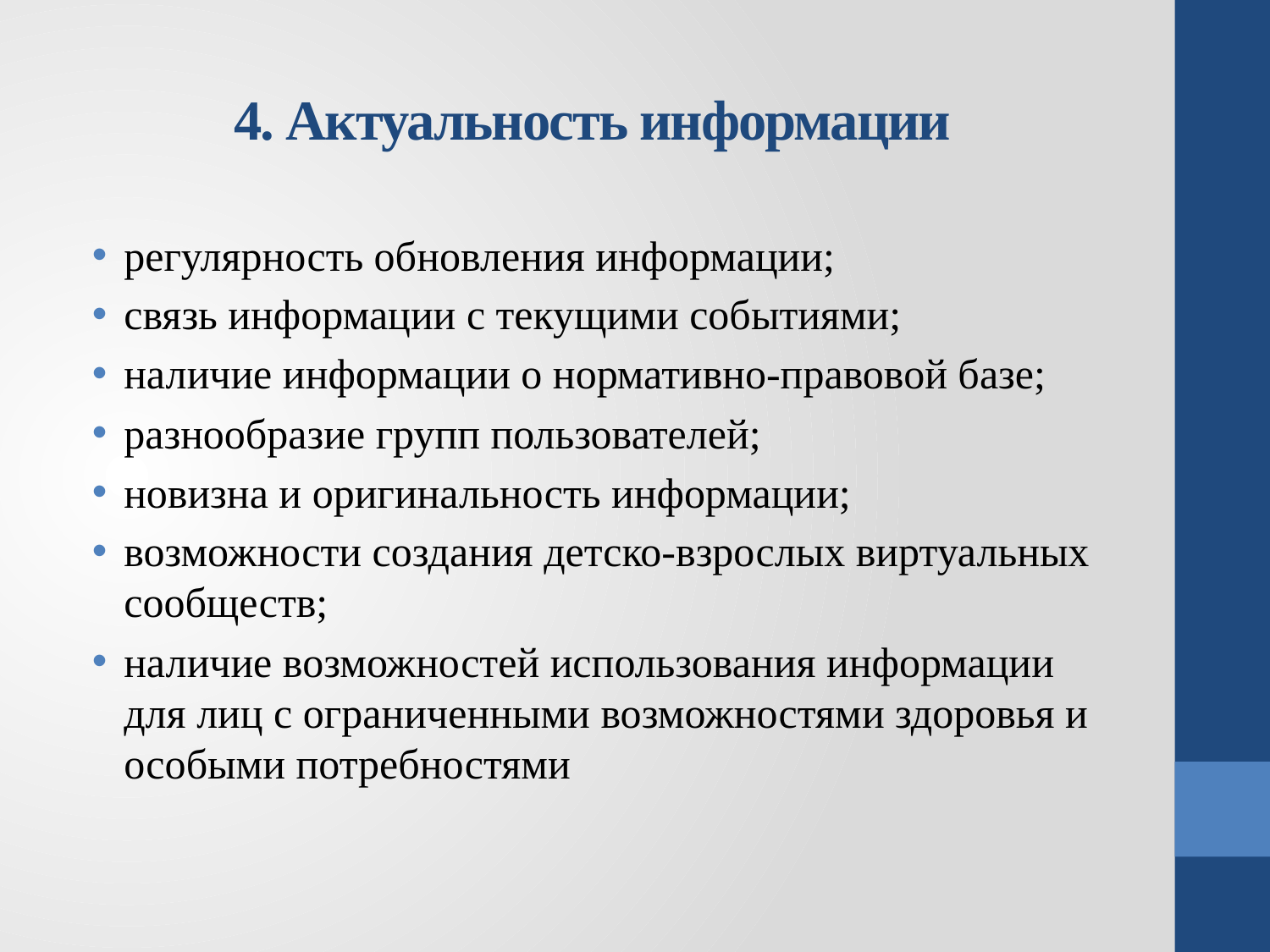

# 4. Актуальность информации
регулярность обновления информации;
связь информации с текущими событиями;
наличие информации о нормативно-правовой базе;
разнообразие групп пользователей;
новизна и оригинальность информации;
возможности создания детско-взрослых виртуальных сообществ;
наличие возможностей использования информации для лиц с ограниченными возможностями здоровья и особыми потребностями